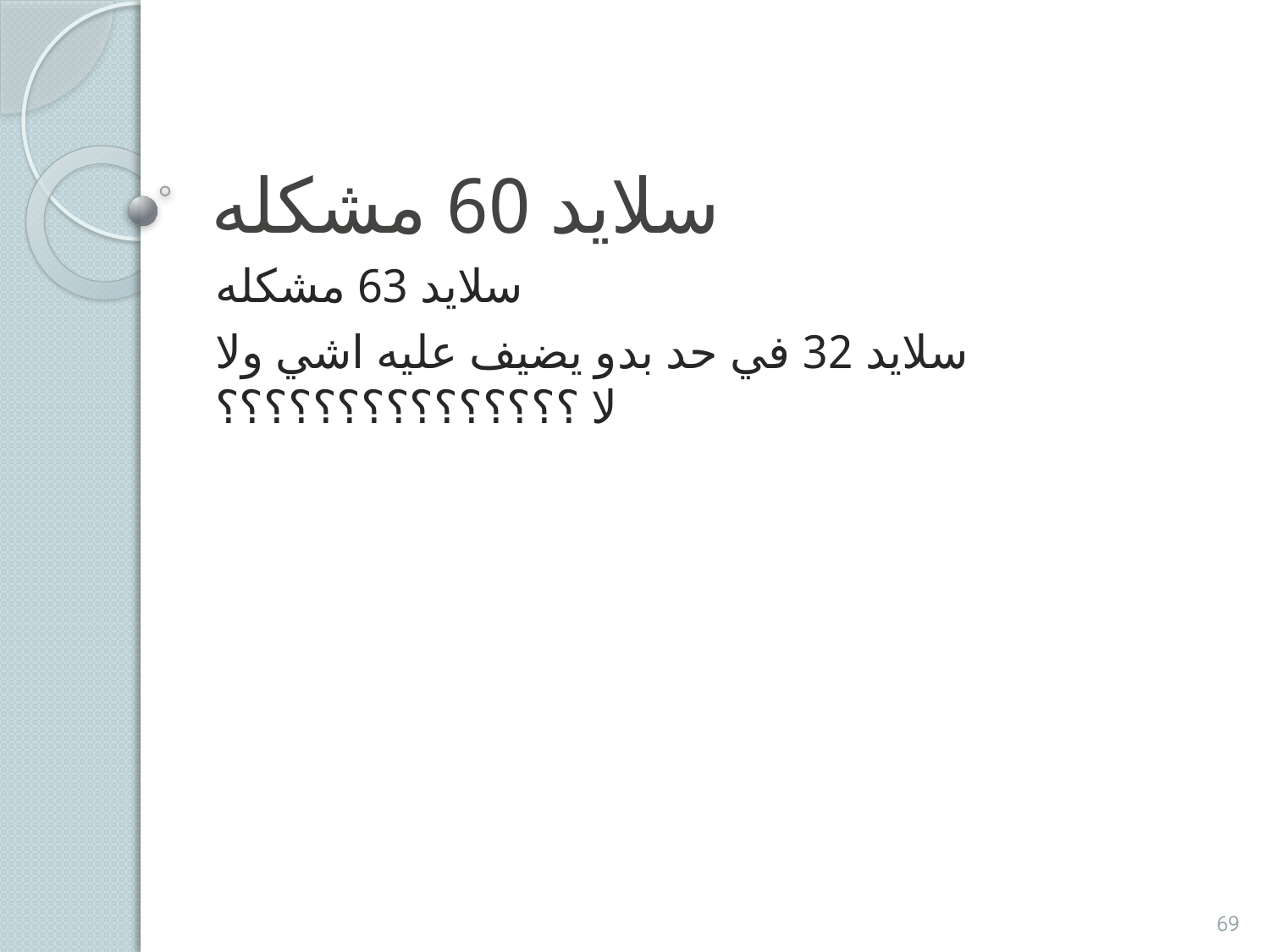

# سلايد 60 مشكله
سلايد 63 مشكله
سلايد 32 في حد بدو يضيف عليه اشي ولا لا ؟؟؟؟؟؟؟؟؟؟؟؟؟؟؟
69